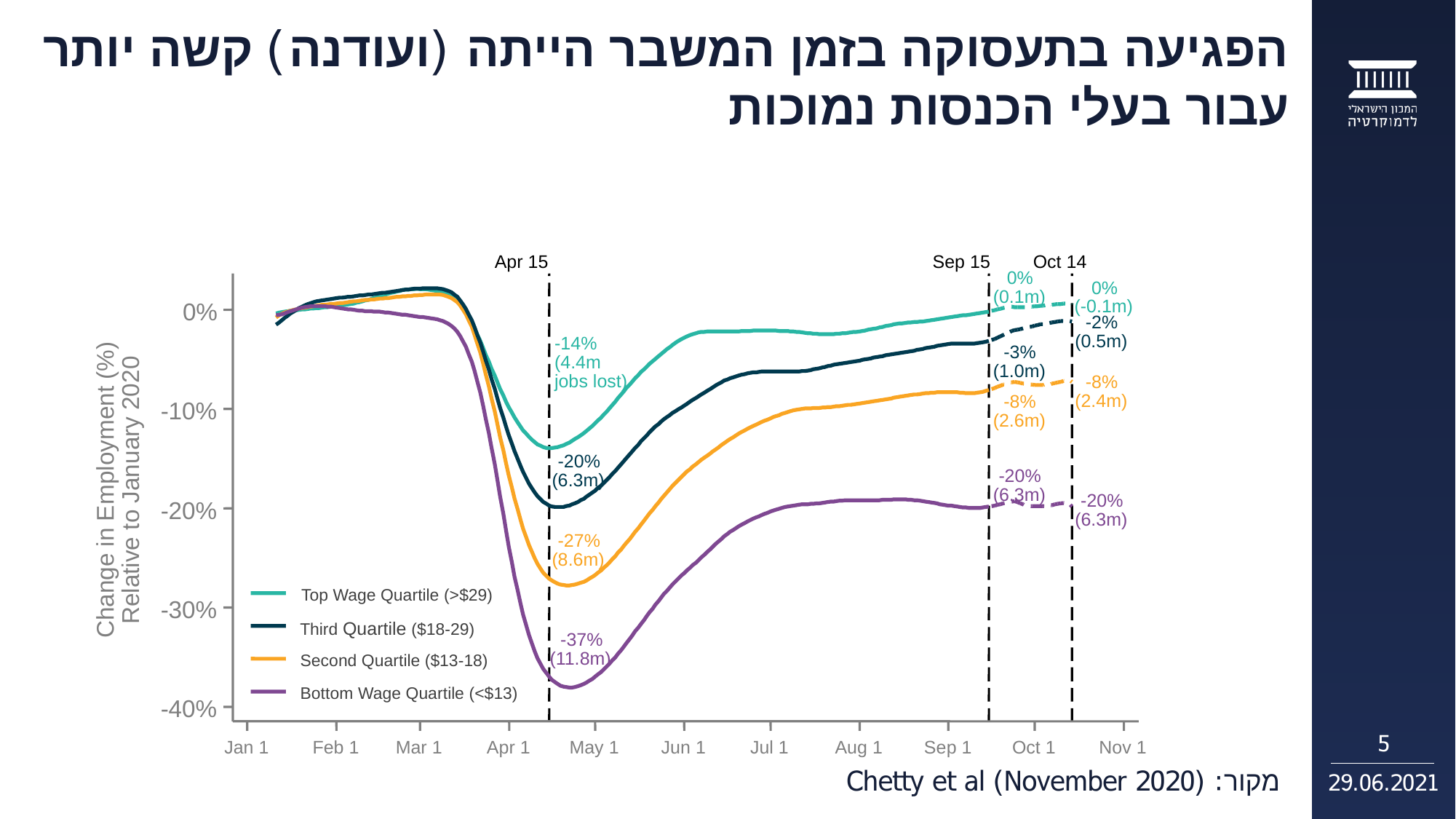

# הפגיעה בתעסוקה בזמן המשבר הייתה (ועודנה) קשה יותר עבור בעלי הכנסות נמוכות

Apr 15
Sep 15
Oct 14
0%

0%

(0.1m)

(-0.1m)

-2%

(0.5m)

-14%

-3%

(4.4m
(1.0m)

jobs lost)
-8%

(2.4m)
-8%

(2.6m)

-20%
-20%

(6.3m)
(6.3m)

-20%

(6.3m)

-27%

(8.6m)

-37%
(11.8m)

-40%

0%

-10%

Change in Employment (%)
Relative to January 2020
-20%

Top Wage Quartile (>$29)

-30%

Third Quartile ($18-29)

Second Quartile ($13-18)

Bottom Wage Quartile (<$13)

Jan 1
Feb 1
Mar 1
Apr 1
May 1
Jun 1
Jul 1
Aug 1
Sep 1
Oct 1
Nov 1

5
מקור: Chetty et al (November 2020)
29.06.2021